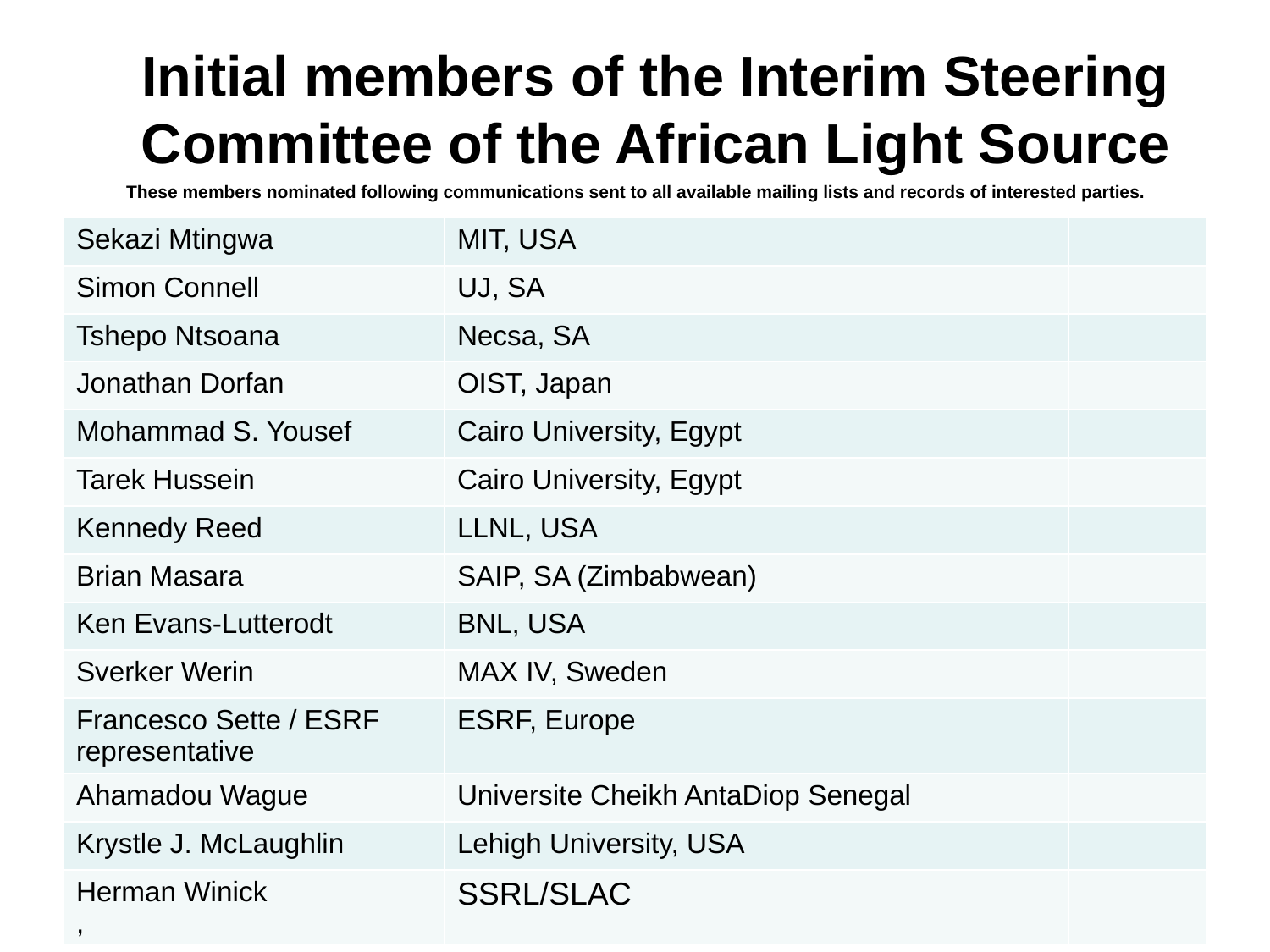

Initial members of the Interim Steering Committee of the African Light Source
# These members nominated following communications sent to all available mailing lists and records of interested parties.
| Sekazi Mtingwa | MIT, USA |  |
| --- | --- | --- |
| Simon Connell | UJ, SA |  |
| Tshepo Ntsoana | Necsa, SA |  |
| Jonathan Dorfan | OIST, Japan |  |
| Mohammad S. Yousef | Cairo University, Egypt |  |
| Tarek Hussein | Cairo University, Egypt |  |
| Kennedy Reed | LLNL, USA |  |
| Brian Masara | SAIP, SA (Zimbabwean) |  |
| Ken Evans-Lutterodt | BNL, USA |  |
| Sverker Werin | MAX IV, Sweden |  |
| Francesco Sette / ESRF representative | ESRF, Europe |  |
| Ahamadou Wague | Universite Cheikh AntaDiop Senegal |  |
| Krystle J. McLaughlin | Lehigh University, USA |  |
| Herman Winick , | SSRL/SLAC |  |
2014/08/16
Launch : Interim Committee for the African Light Source
42